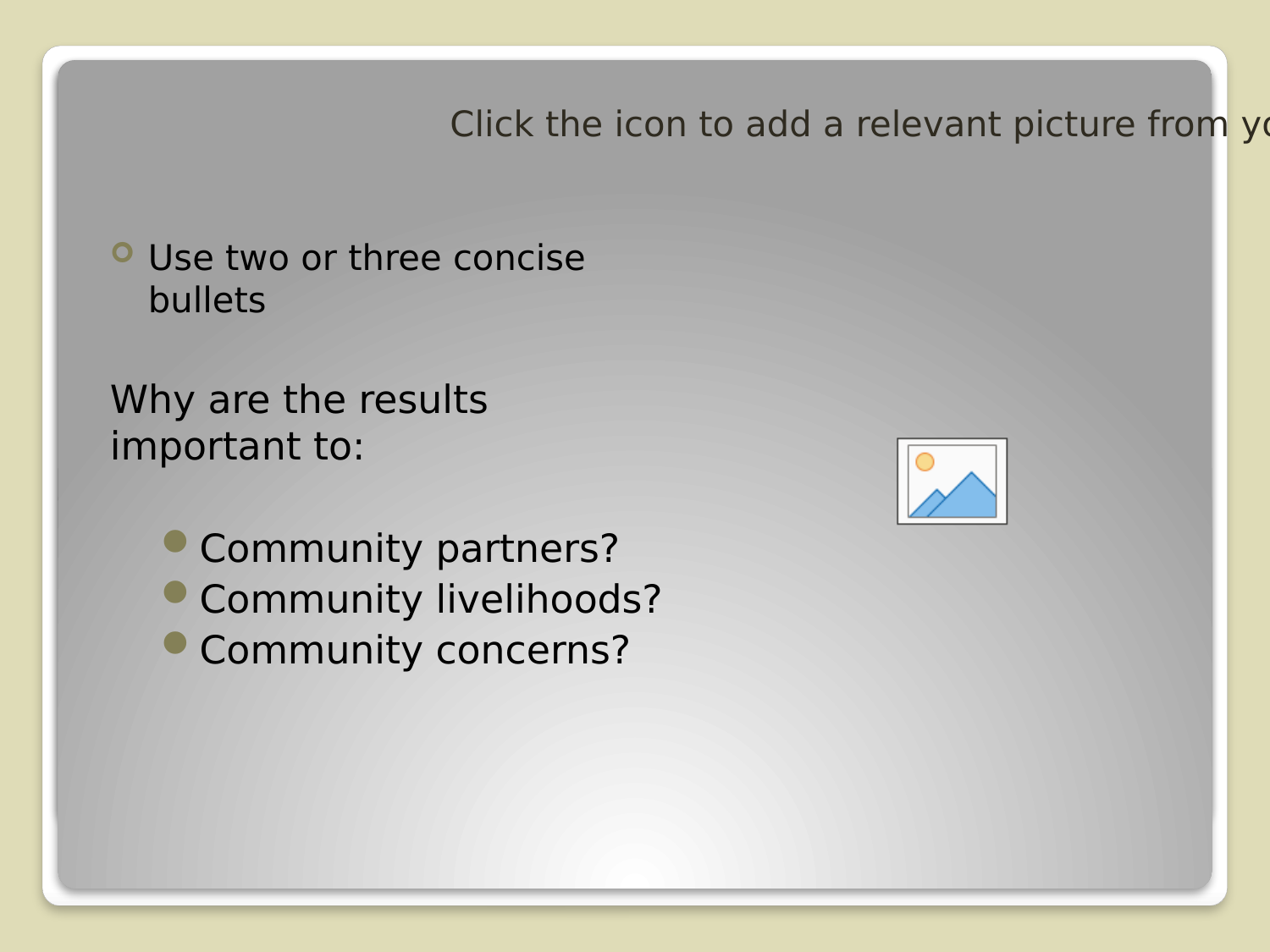

Use two or three concise bullets

Why are the results important to:

Community partners?
Community livelihoods?
Community concerns?